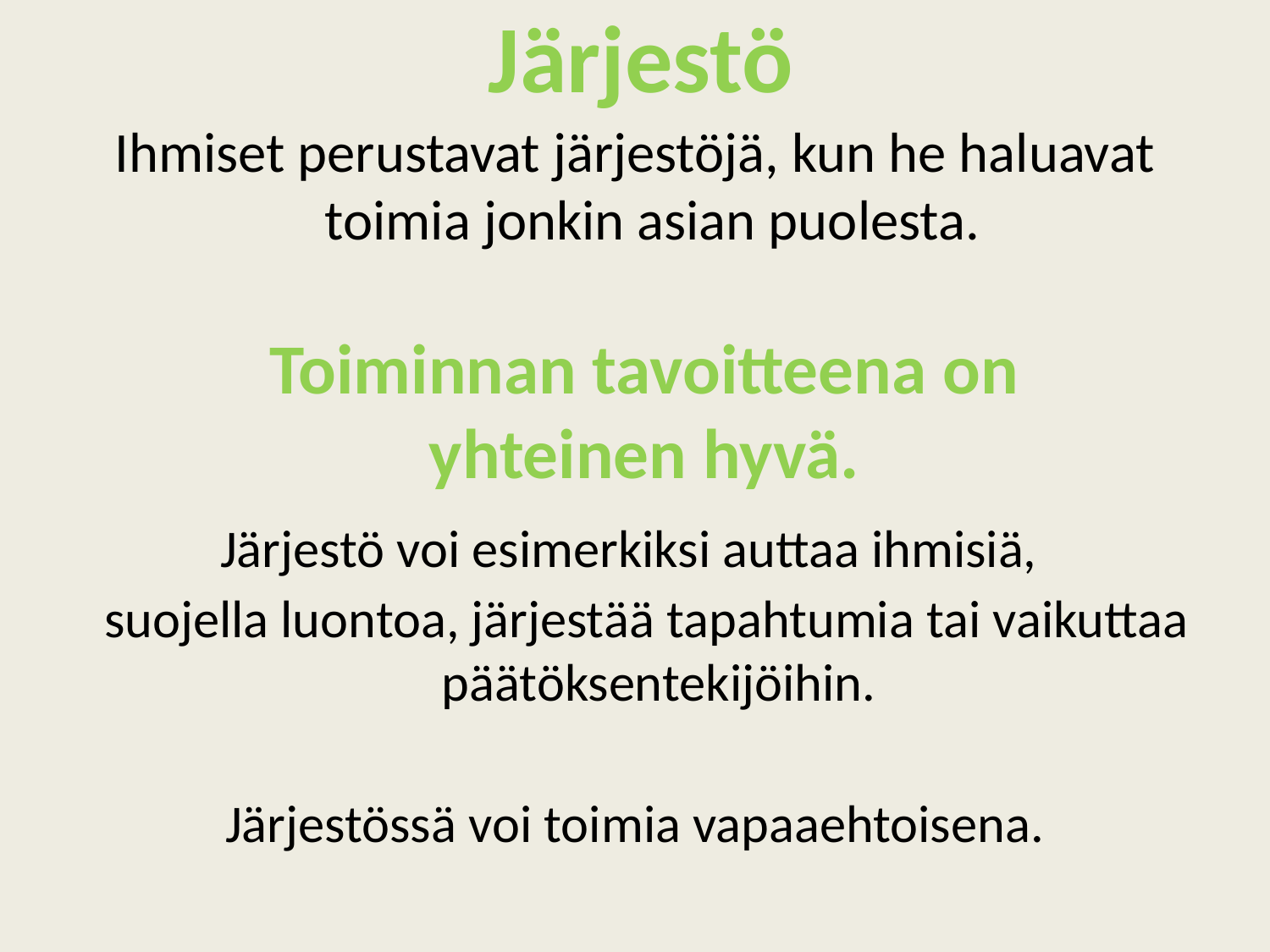

# Järjestö
Ihmiset perustavat järjestöjä, kun he haluavat toimia jonkin asian puolesta.

Järjestö voi esimerkiksi auttaa ihmisiä,
  suojella luontoa, järjestää tapahtumia tai vaikuttaa päätöksentekijöihin.

Järjestössä voi toimia vapaaehtoisena.

Toiminnan tavoitteena on yhteinen hyvä.